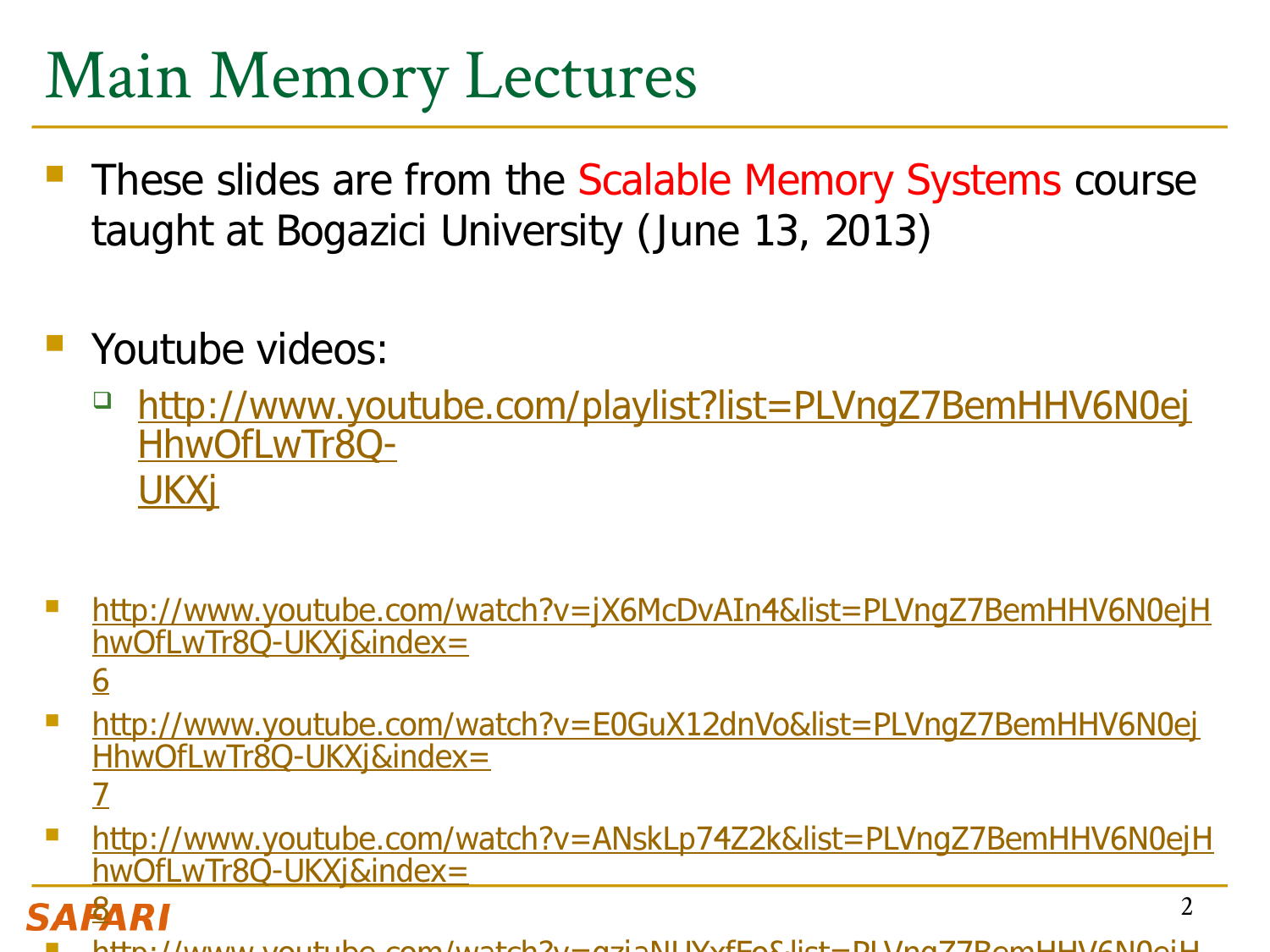

# Main Memory Lectures
These slides are from the Scalable Memory Systems course taught at Bogazici University (June 13, 2013)

Youtube videos:
http://www.youtube.com/playlist?list=PLVngZ7BemHHV6N0ejHhwOfLwTr8Q-UKXj

http://www.youtube.com/watch?v=jX6McDvAIn4&list=PLVngZ7BemHHV6N0ejHhwOfLwTr8Q-UKXj&index=6
http://www.youtube.com/watch?v=E0GuX12dnVo&list=PLVngZ7BemHHV6N0ejHhwOfLwTr8Q-UKXj&index=7
http://www.youtube.com/watch?v=ANskLp74Z2k&list=PLVngZ7BemHHV6N0ejHhwOfLwTr8Q-UKXj&index=8
http://www.youtube.com/watch?v=gzjaNUYxfFo&list=PLVngZ7BemHHV6N0ejHhwOfLwTr8Q-UKXj&index=9

2